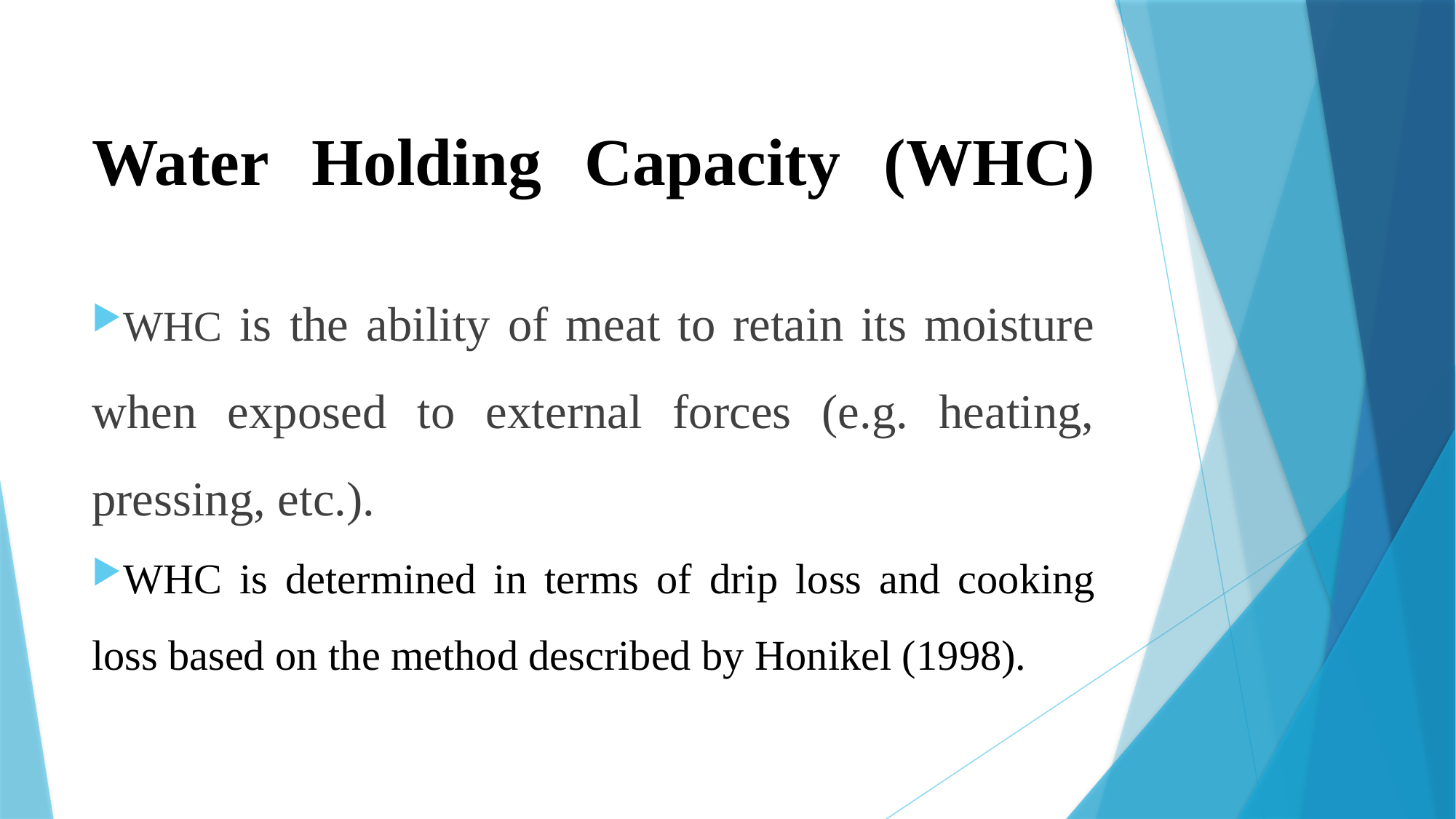

# Water Holding Capacity (WHC)
WHC is the ability of meat to retain its moisture when exposed to external forces (e.g. heating, pressing, etc.).
WHC is determined in terms of drip loss and cooking loss based on the method described by Honikel (1998).